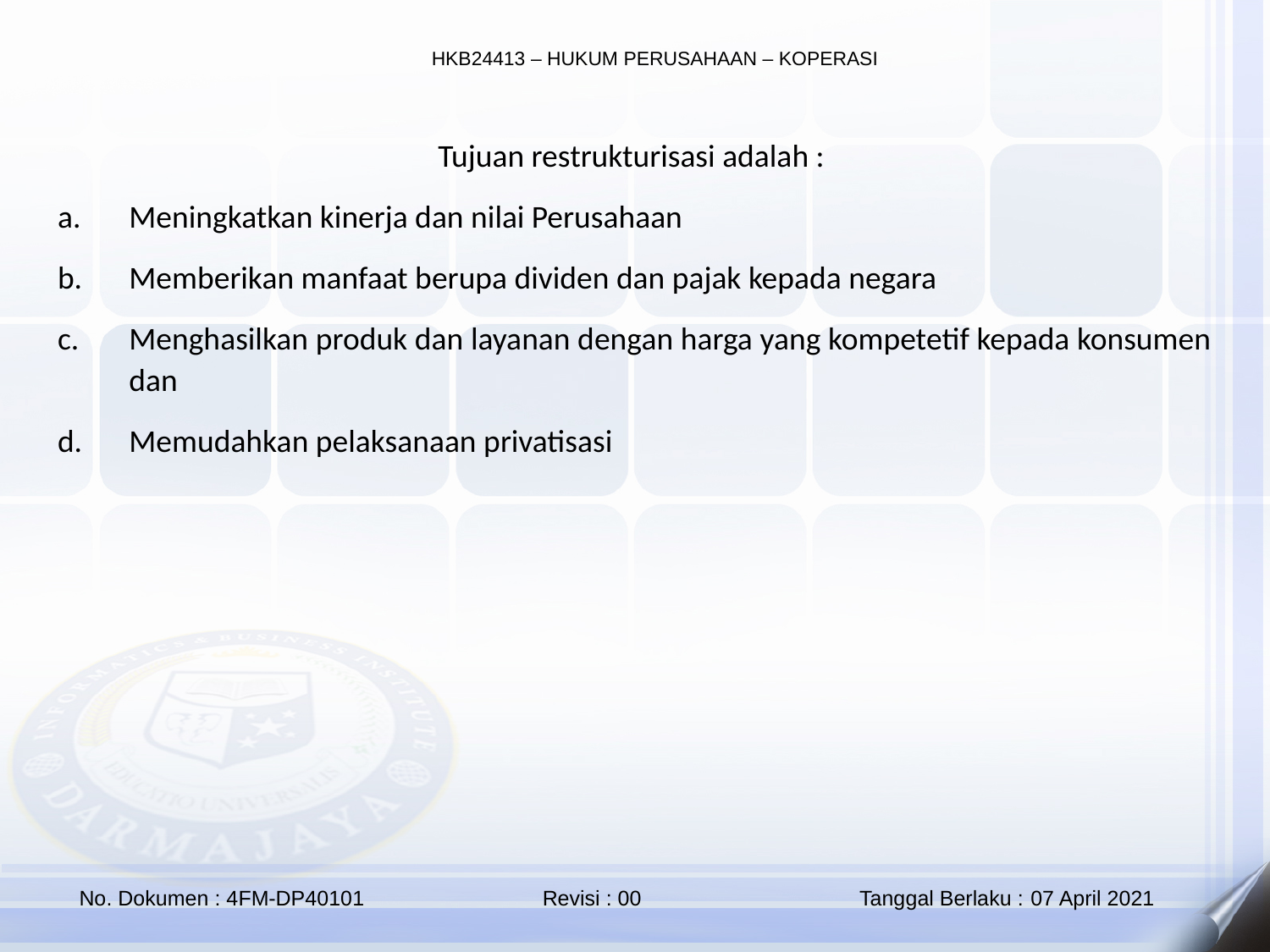

Tujuan restrukturisasi adalah :
Meningkatkan kinerja dan nilai Perusahaan
Memberikan manfaat berupa dividen dan pajak kepada negara
Menghasilkan produk dan layanan dengan harga yang kompetetif kepada konsumen dan
Memudahkan pelaksanaan privatisasi